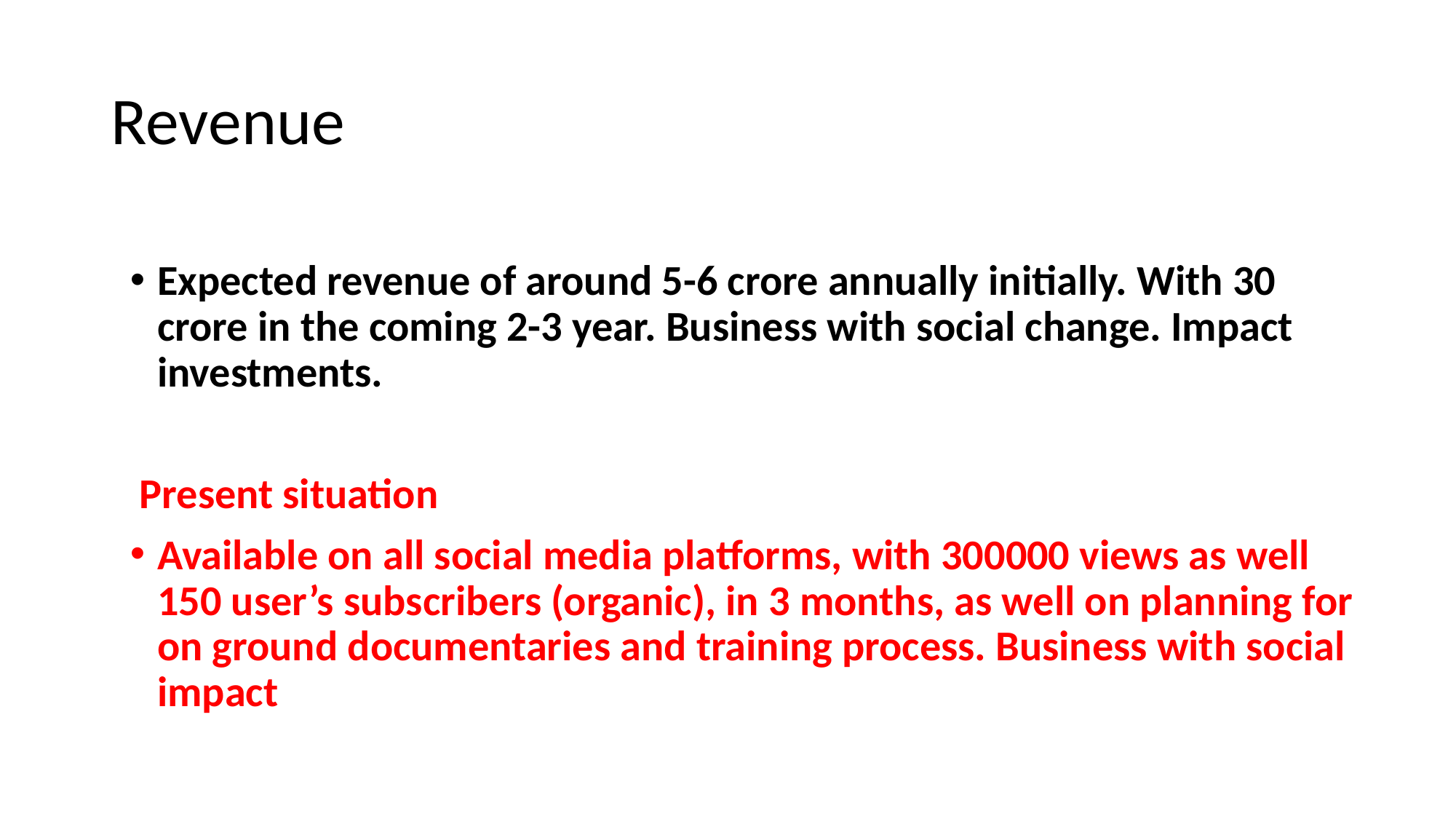

# Revenue
Expected revenue of around 5-6 crore annually initially. With 30 crore in the coming 2-3 year. Business with social change. Impact investments.

 Present situation
Available on all social media platforms, with 300000 views as well 150 user’s subscribers (organic), in 3 months, as well on planning for on ground documentaries and training process. Business with social impact